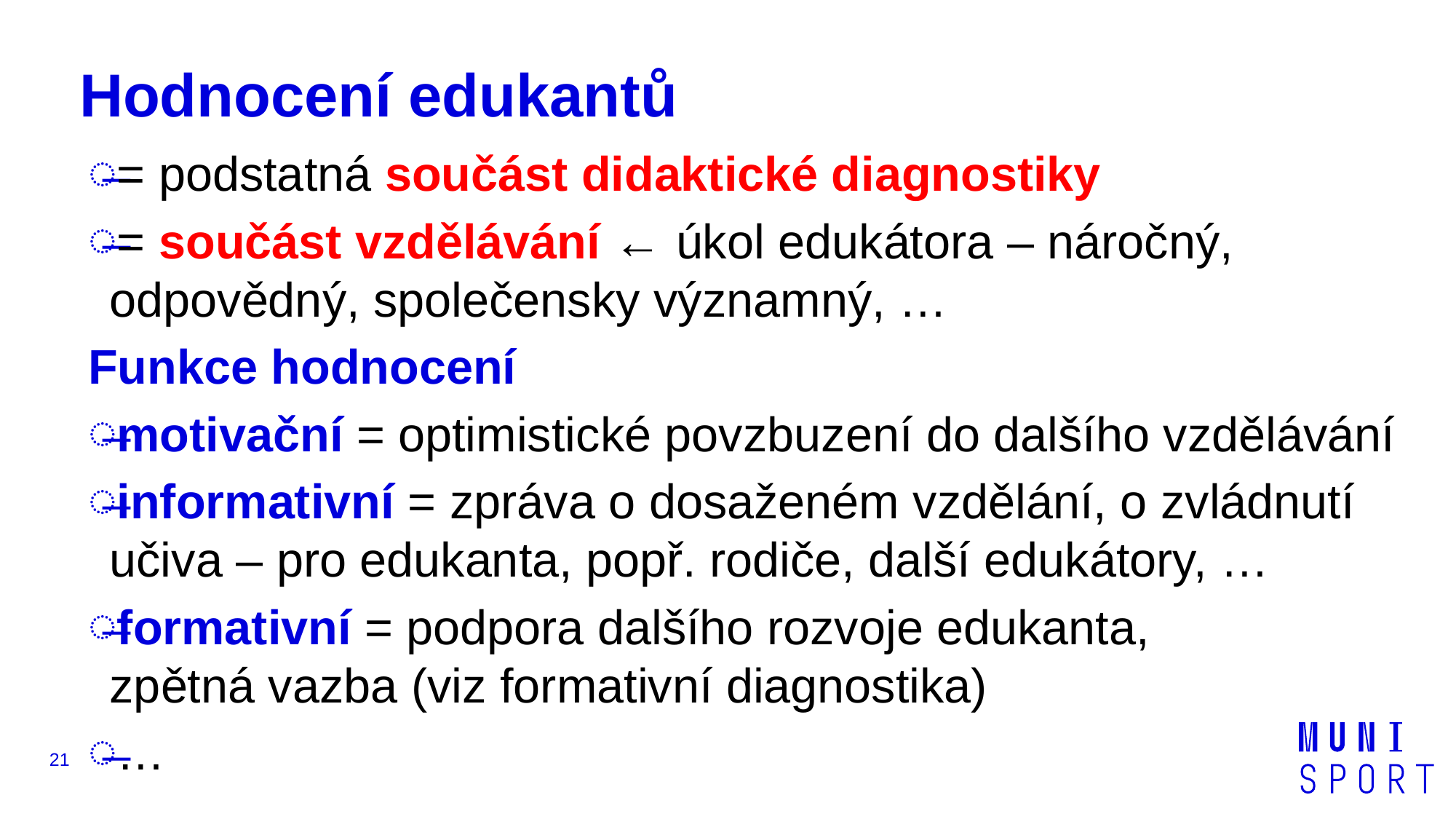

# Hodnocení edukantů
= podstatná součást didaktické diagnostiky
= součást vzdělávání ← úkol edukátora – náročný, odpovědný, společensky významný, …
Funkce hodnocení
motivační = optimistické povzbuzení do dalšího vzdělávání
informativní = zpráva o dosaženém vzdělání, o zvládnutí učiva – pro edukanta, popř. rodiče, další edukátory, …
formativní = podpora dalšího rozvoje edukanta,
zpětná vazba (viz formativní diagnostika)
…
21